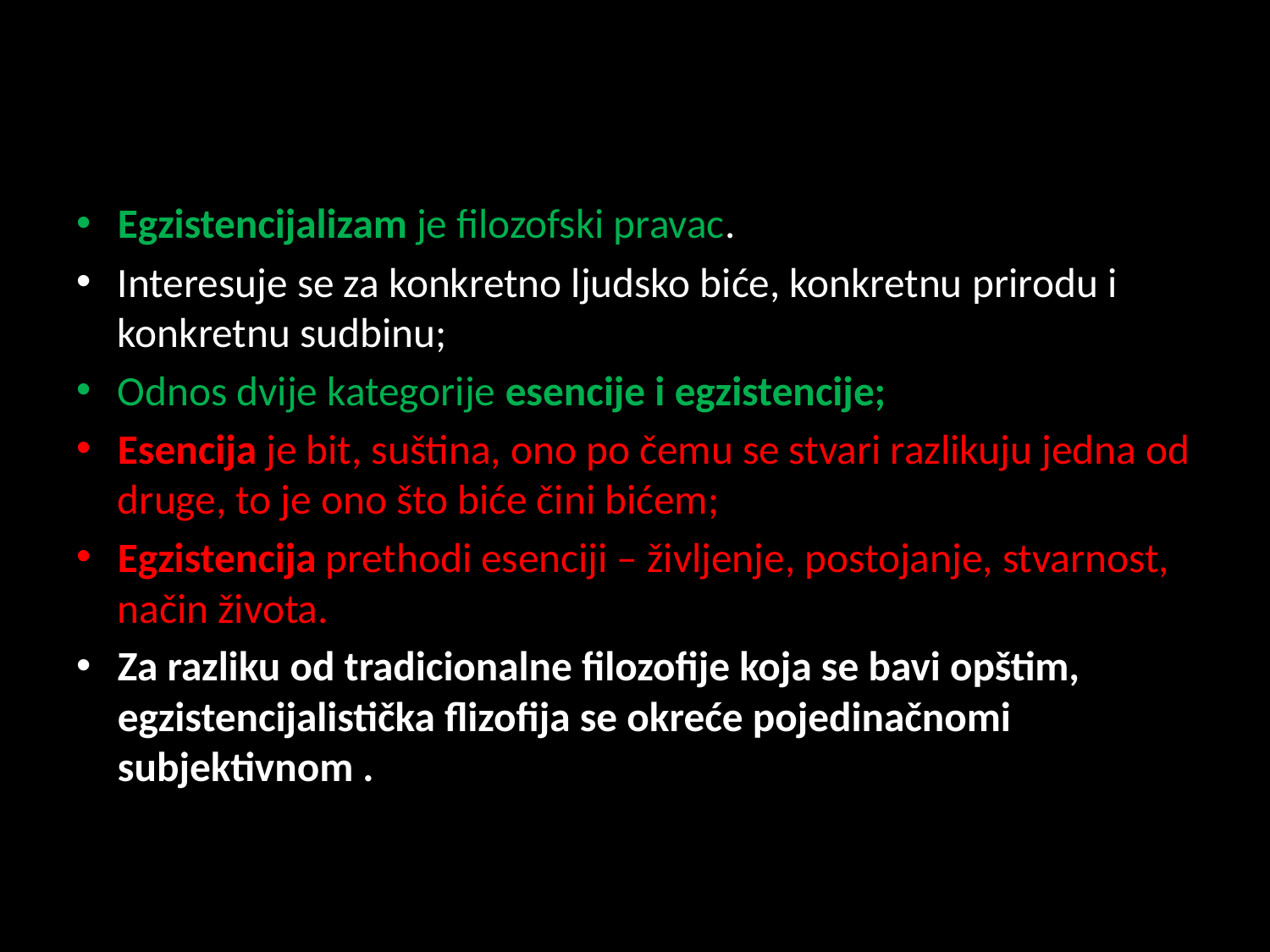

Egzistencijalizam je filozofski pravac.
Interesuje se za konkretno ljudsko biće, konkretnu prirodu i konkretnu sudbinu;
Odnos dvije kategorije esencije i egzistencije;
Esencija je bit, suština, ono po čemu se stvari razlikuju jedna od druge, to je ono što biće čini bićem;
Egzistencija prethodi esenciji – življenje, postojanje, stvarnost, način života.
Za razliku od tradicionalne filozofije koja se bavi opštim, egzistencijalistička flizofija se okreće pojedinačnomi subjektivnom .